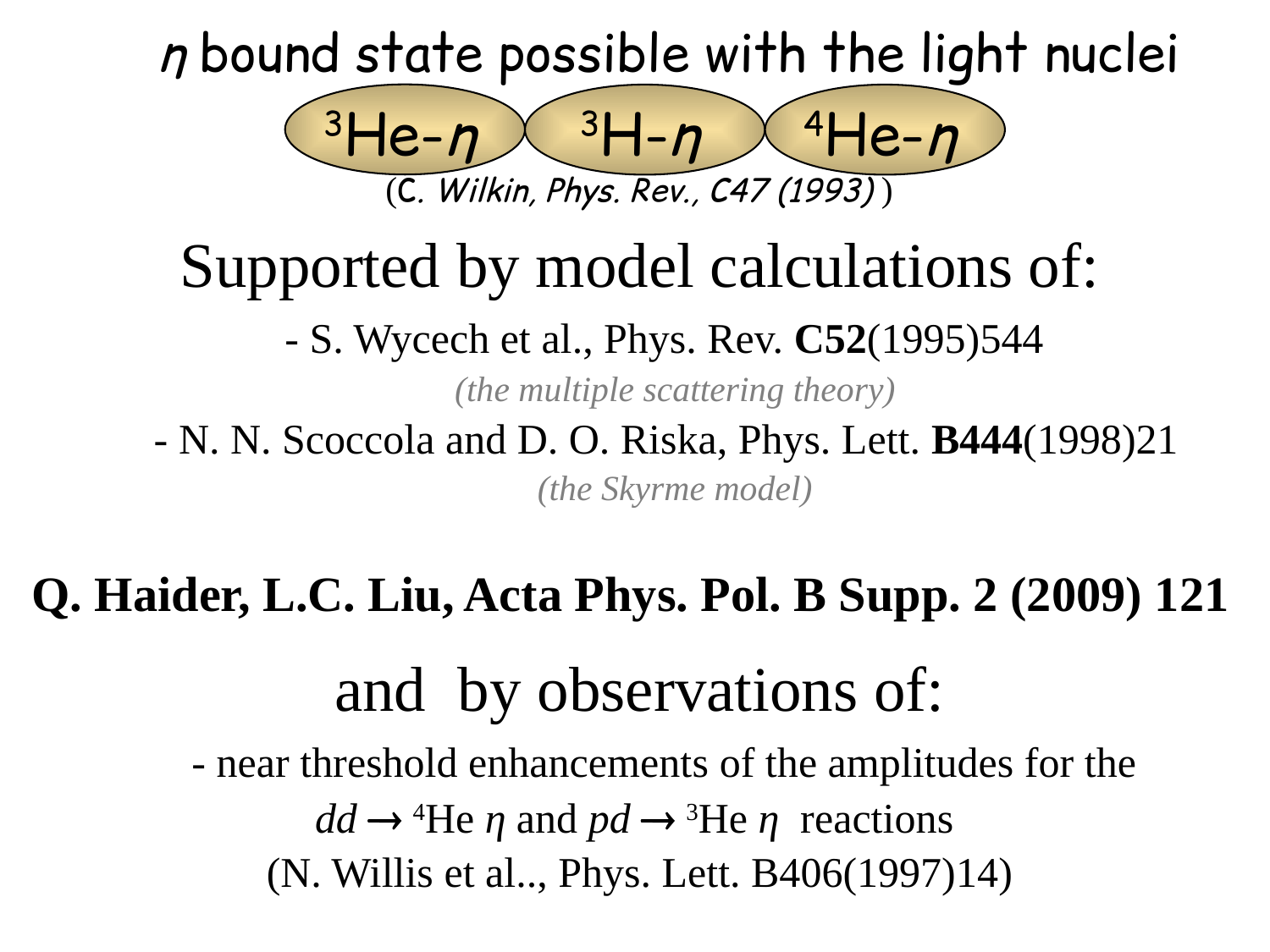

η bound state possible with the light nuclei

3He-η      3H-η      4He-η
(C. Wilkin, Phys. Rev., C47 (1993) )
Supported by model calculations of:
    - S. Wycech et al., Phys. Rev. C52(1995)544
        (the multiple scattering theory)
     - N. N. Scoccola and D. O. Riska, Phys. Lett. B444(1998)21
        (the Skyrme model)

and  by observations of:
    - near threshold enhancements of the amplitudes for the
dd → 4He η and pd → 3He η  reactions
(N. Willis et al.., Phys. Lett. B406(1997)14)

Q. Haider, L.C. Liu, Acta Phys. Pol. B Supp. 2 (2009) 121